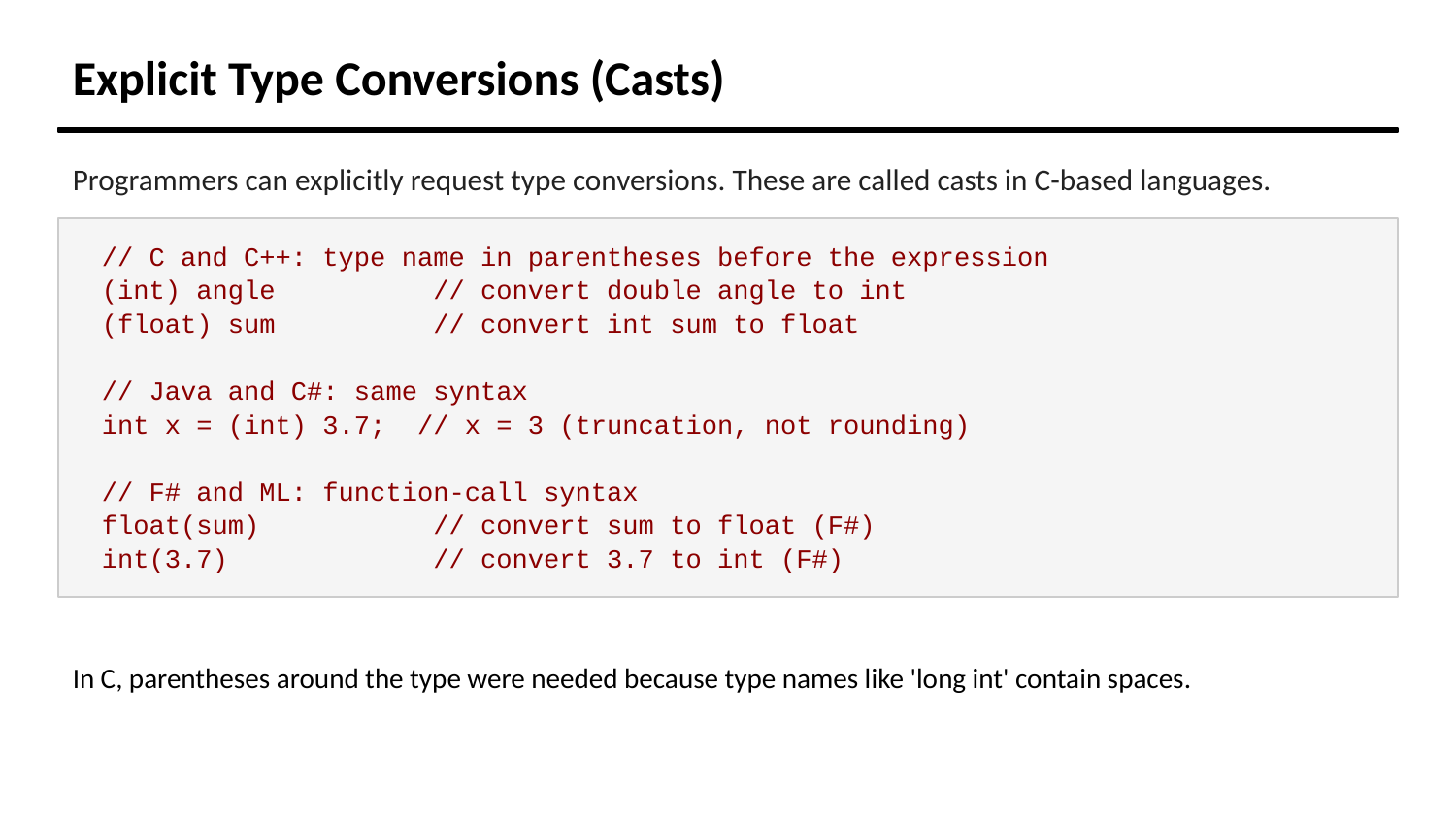

Explicit Type Conversions (Casts)

Programmers can explicitly request type conversions. These are called casts in C-based languages.

// C and C++: type name in parentheses before the expression
(int) angle          // convert double angle to int
(float) sum          // convert int sum to float

// Java and C#: same syntax
int x = (int) 3.7;  // x = 3 (truncation, not rounding)

// F# and ML: function-call syntax
float(sum)           // convert sum to float (F#)
int(3.7)             // convert 3.7 to int (F#)
In C, parentheses around the type were needed because type names like 'long int' contain spaces.